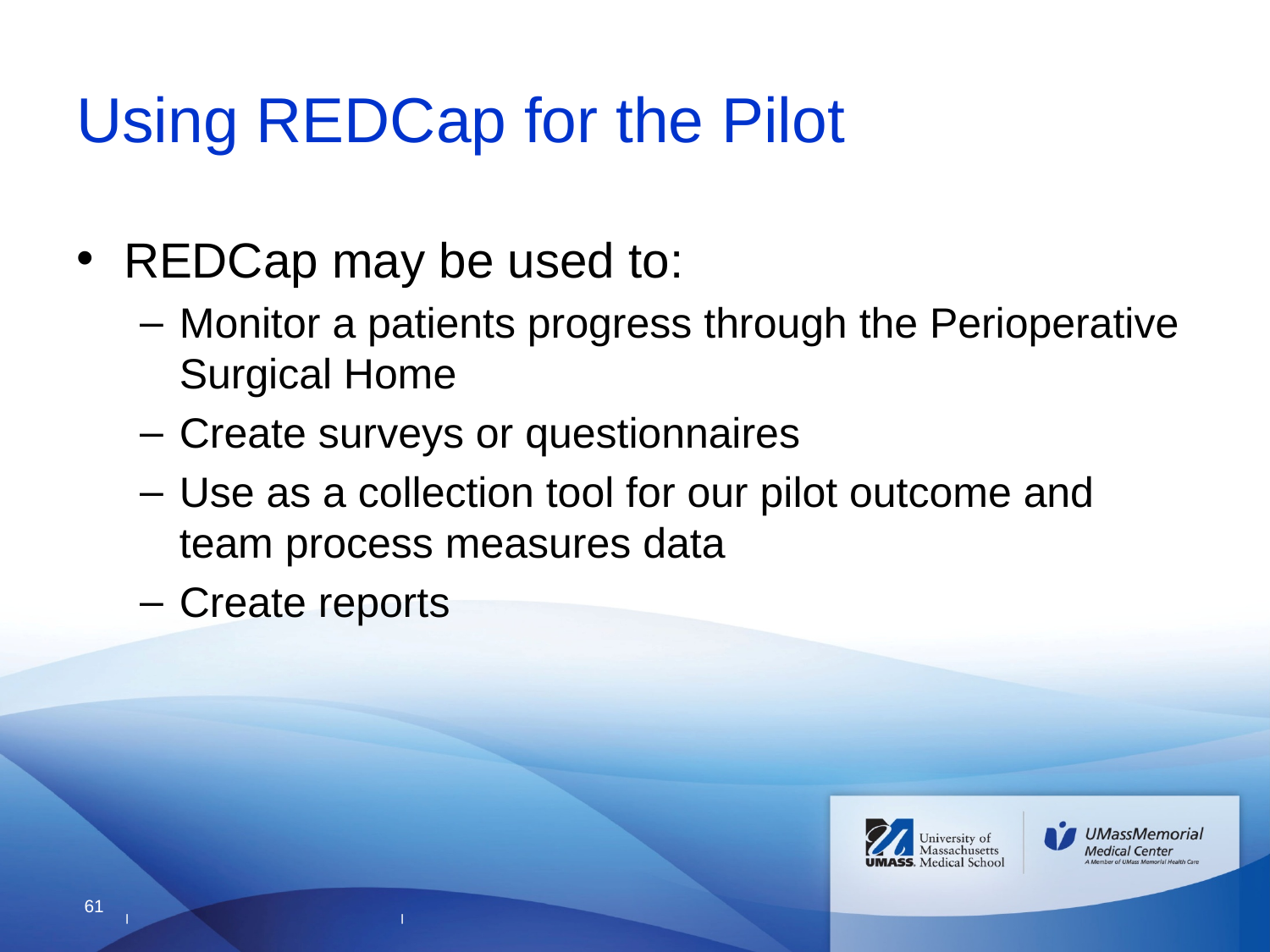

# Using REDCap for the Pilot
REDCap may be used to:
Monitor a patients progress through the Perioperative Surgical Home
Create surveys or questionnaires
Use as a collection tool for our pilot outcome and  team process measures data
Create reports
61